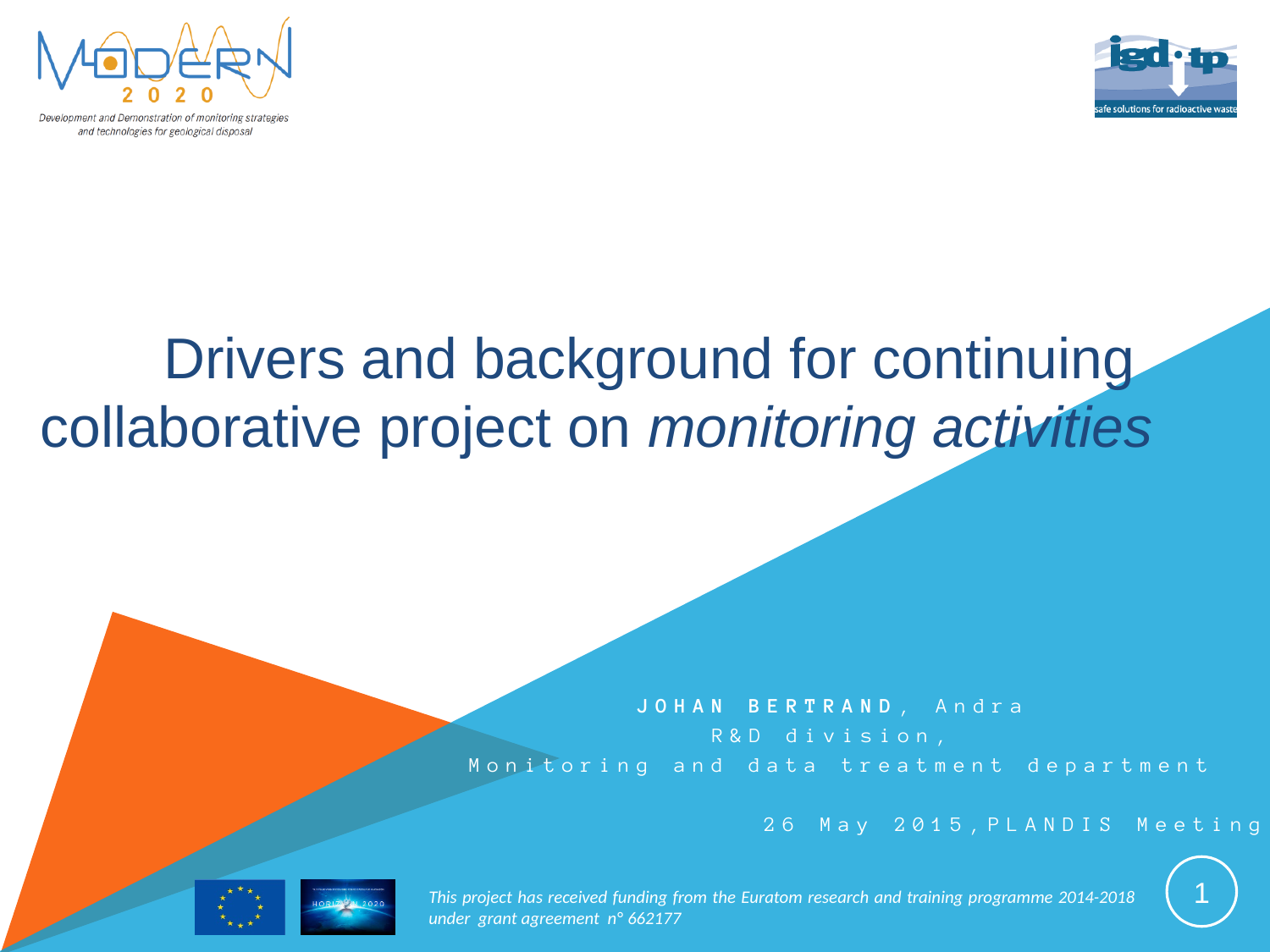

# Drivers and background for continuing collaborative project on monitoring activities
JOHAN BERTRAND, Andra
R&D division,
 Monitoring and data treatment department

26 May 2015,PLANDIS Meeting